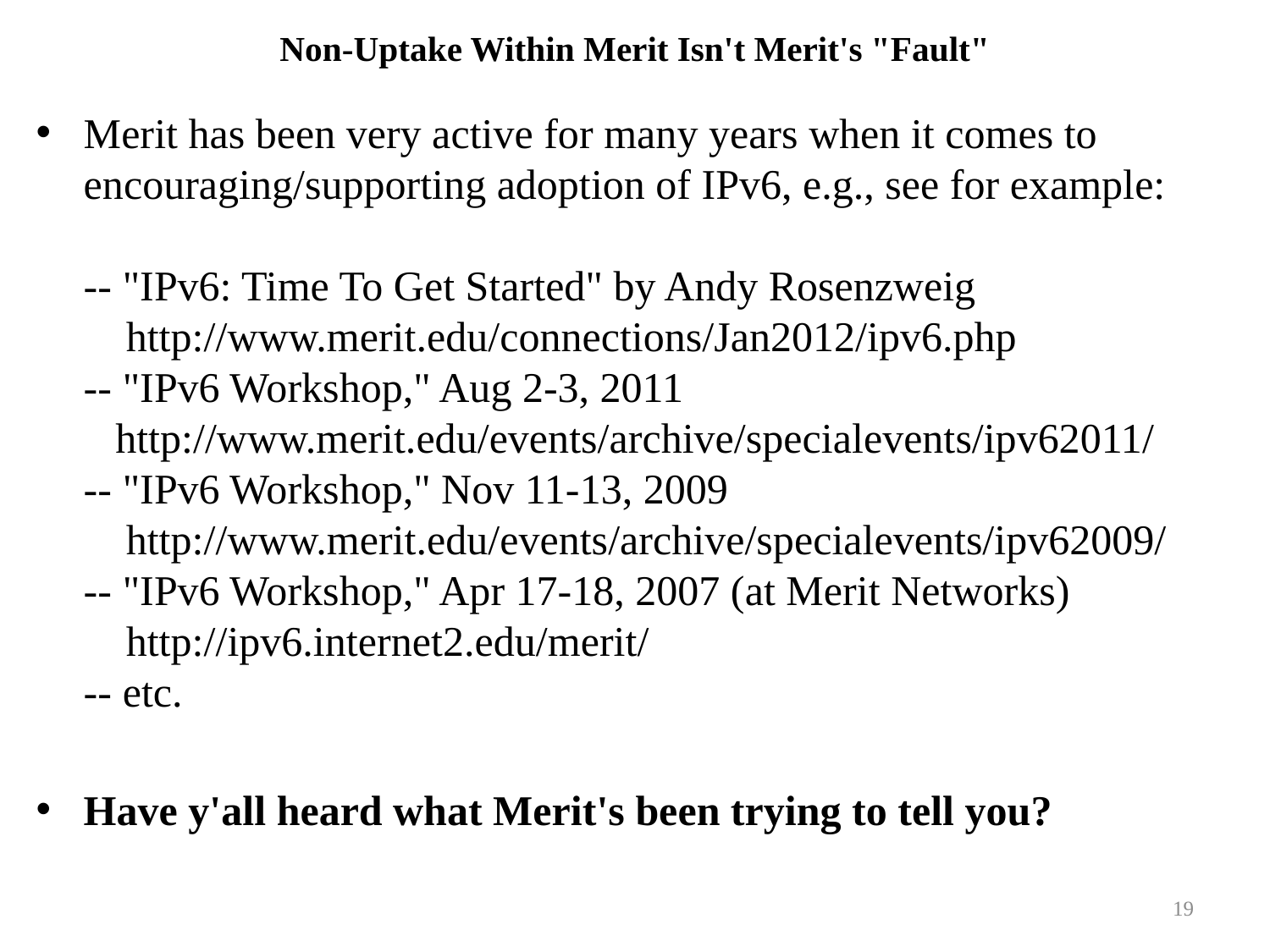

# Non-Uptake Within Merit Isn't Merit's "Fault"
Merit has been very active for many years when it comes to encouraging/supporting adoption of IPv6, e.g., see for example:
-- "IPv6: Time To Get Started" by Andy Rosenzweig
    http://www.merit.edu/connections/Jan2012/ipv6.php
-- "IPv6 Workshop," Aug 2-3, 2011
   http://www.merit.edu/events/archive/specialevents/ipv62011/
-- "IPv6 Workshop," Nov 11-13, 2009
    http://www.merit.edu/events/archive/specialevents/ipv62009/
-- "IPv6 Workshop," Apr 17-18, 2007 (at Merit Networks)
    http://ipv6.internet2.edu/merit/
-- etc.

Have y'all heard what Merit's been trying to tell you?
19